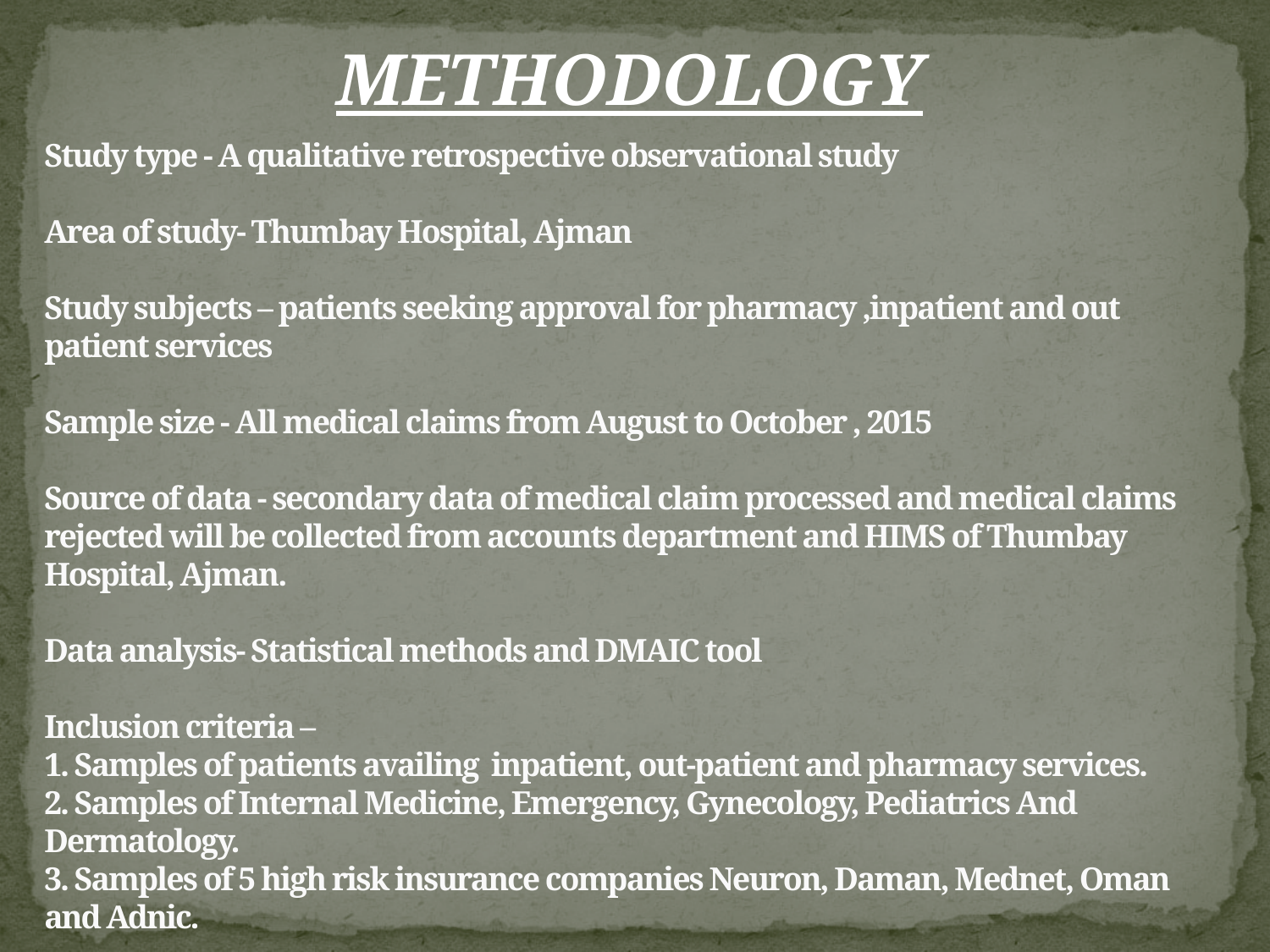

METHODOLOGY
# Study type - A qualitative retrospective observational study Area of study- Thumbay Hospital, Ajman Study subjects – patients seeking approval for pharmacy ,inpatient and out patient services Sample size - All medical claims from August to October , 2015 Source of data - secondary data of medical claim processed and medical claims rejected will be collected from accounts department and HIMS of Thumbay Hospital, Ajman. Data analysis- Statistical methods and DMAIC tool Inclusion criteria – 1. Samples of patients availing  inpatient, out-patient and pharmacy services. 2. Samples of Internal Medicine, Emergency, Gynecology, Pediatrics And Dermatology. 3. Samples of 5 high risk insurance companies Neuron, Daman, Mednet, Oman and Adnic.